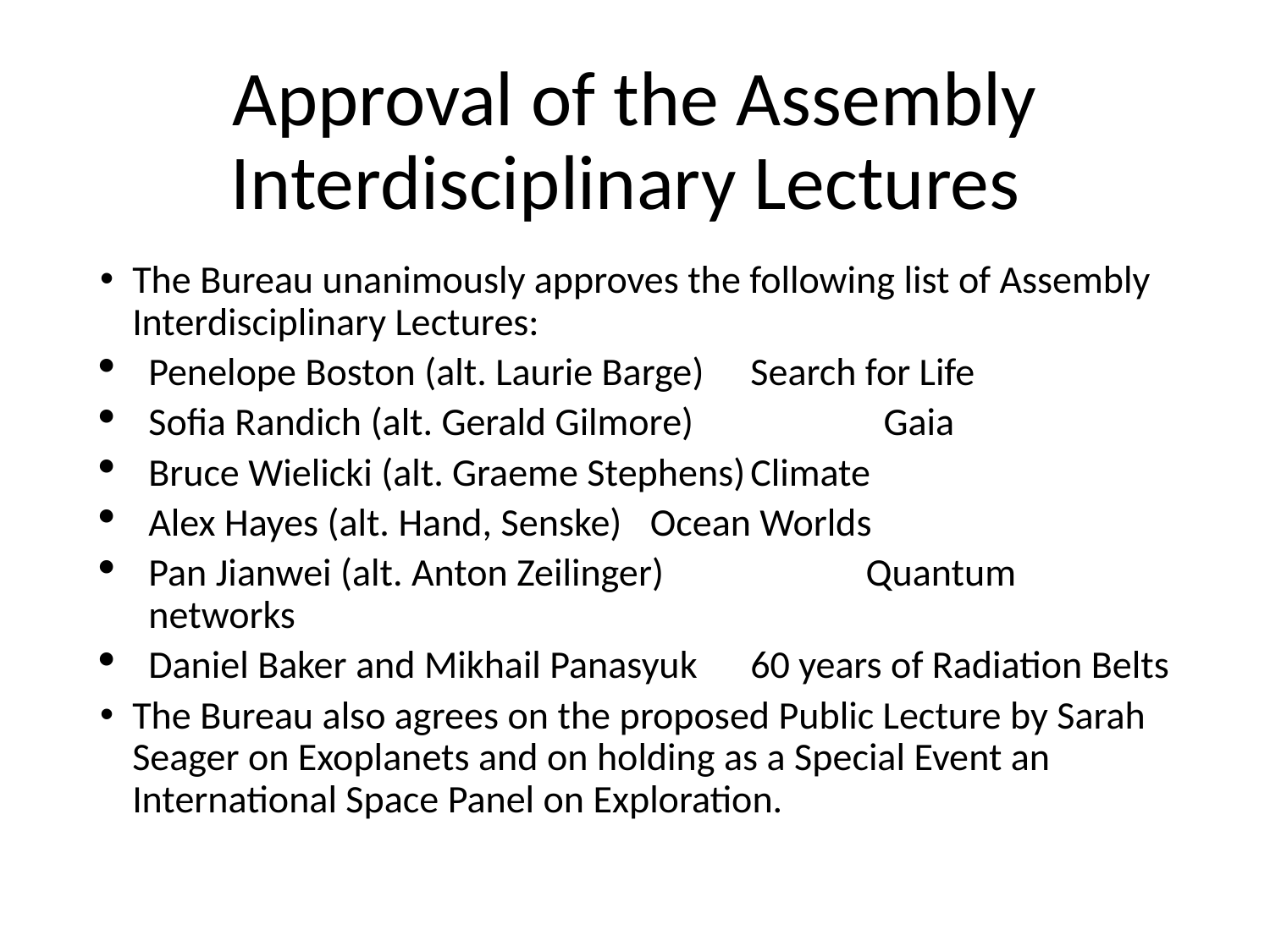

# Approval of the Assembly Interdisciplinary Lectures
The Bureau unanimously approves the following list of Assembly Interdisciplinary Lectures:
Penelope Boston (alt. Laurie Barge)		Search for Life
Sofia Randich (alt. Gerald Gilmore)	               Gaia
Bruce Wielicki (alt. Graeme Stephens)		Climate
Alex Hayes (alt. Hand, Senske)			Ocean Worlds
Pan Jianwei (alt. Anton Zeilinger)	             Quantum networks
Daniel Baker and Mikhail Panasyuk		60 years of Radiation Belts
The Bureau also agrees on the proposed Public Lecture by Sarah Seager on Exoplanets and on holding as a Special Event an International Space Panel on Exploration.